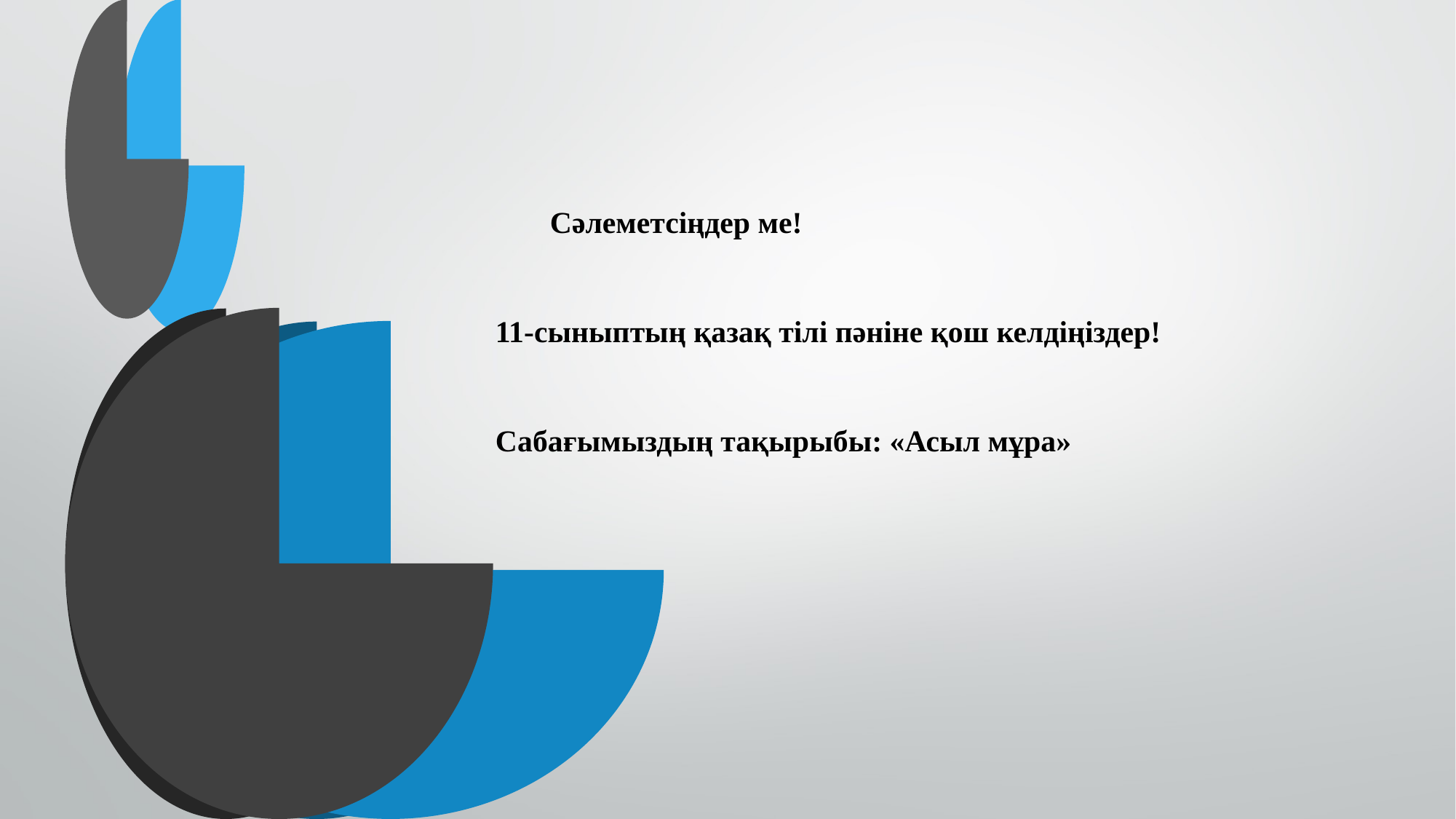

Сәлеметсіңдер ме!
11-сыныптың қазақ тілі пәніне қош келдіңіздер!
Сабағымыздың тақырыбы: «Асыл мұра»